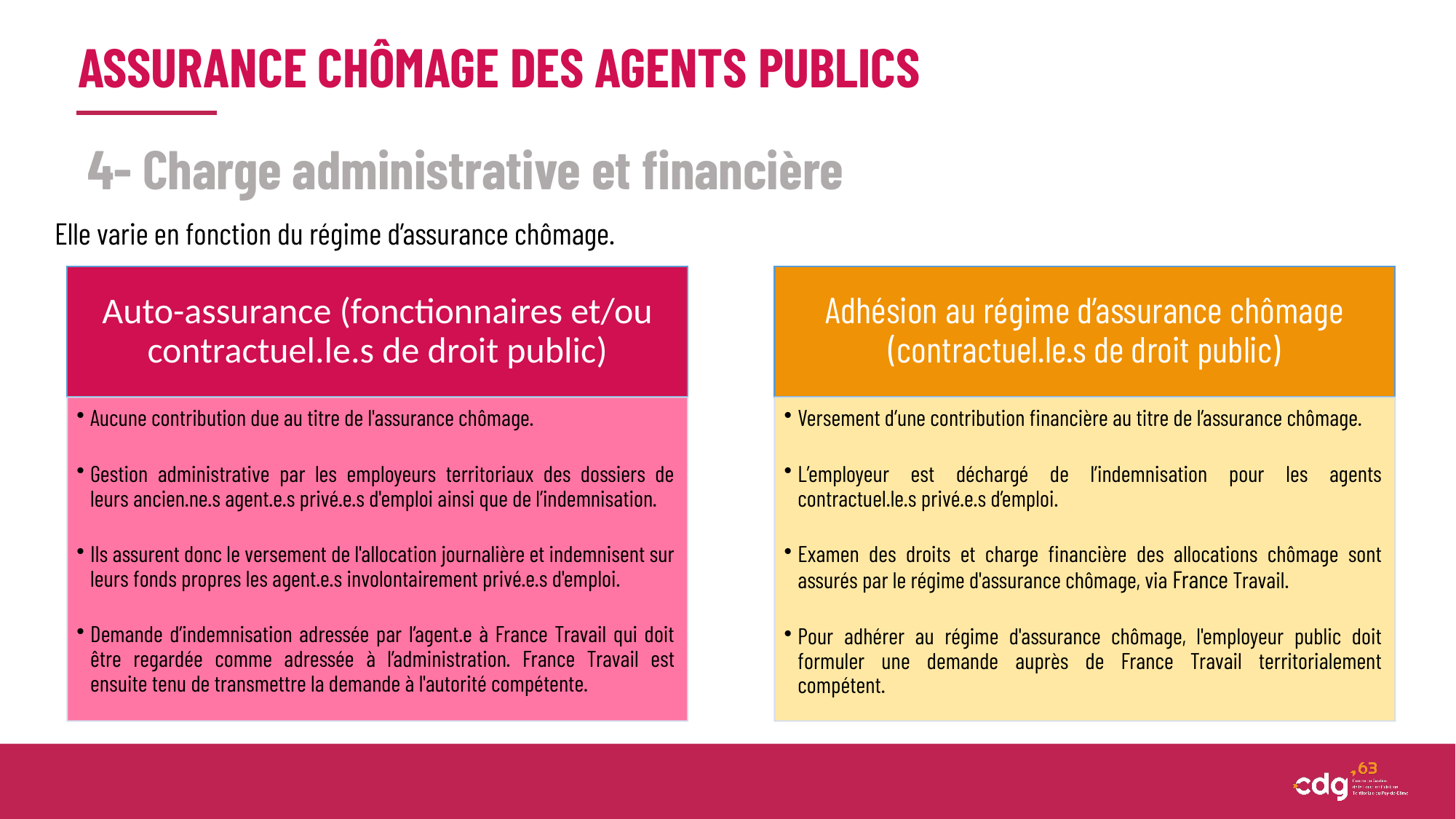

ASSURANCE CHÔMAGE DES AGENTS PUBLICS
4- Charge administrative et financière
Elle varie en fonction du régime d’assurance chômage.

Auto-assurance (fonctionnaires et/ou contractuel.le.s de droit public)
Aucune contribution due au titre de l'assurance chômage.

Gestion administrative par les employeurs territoriaux des dossiers de leurs ancien.ne.s agent.e.s privé.e.s d'emploi ainsi que de l’indemnisation.

Ils assurent donc le versement de l'allocation journalière et indemnisent sur leurs fonds propres les agent.e.s involontairement privé.e.s d'emploi.

Demande d’indemnisation adressée par l’agent.e à France Travail qui doit être regardée comme adressée à l’administration. France Travail est ensuite tenu de transmettre la demande à l'autorité compétente.
Adhésion au régime d’assurance chômage (contractuel.le.s de droit public)
Versement d’une contribution financière au titre de l’assurance chômage.

L’employeur est déchargé de l’indemnisation pour les agents contractuel.le.s privé.e.s d’emploi.

Examen des droits et charge financière des allocations chômage sont assurés par le régime d'assurance chômage, via France Travail.

Pour adhérer au régime d'assurance chômage, l'employeur public doit formuler une demande auprès de France Travail territorialement compétent.